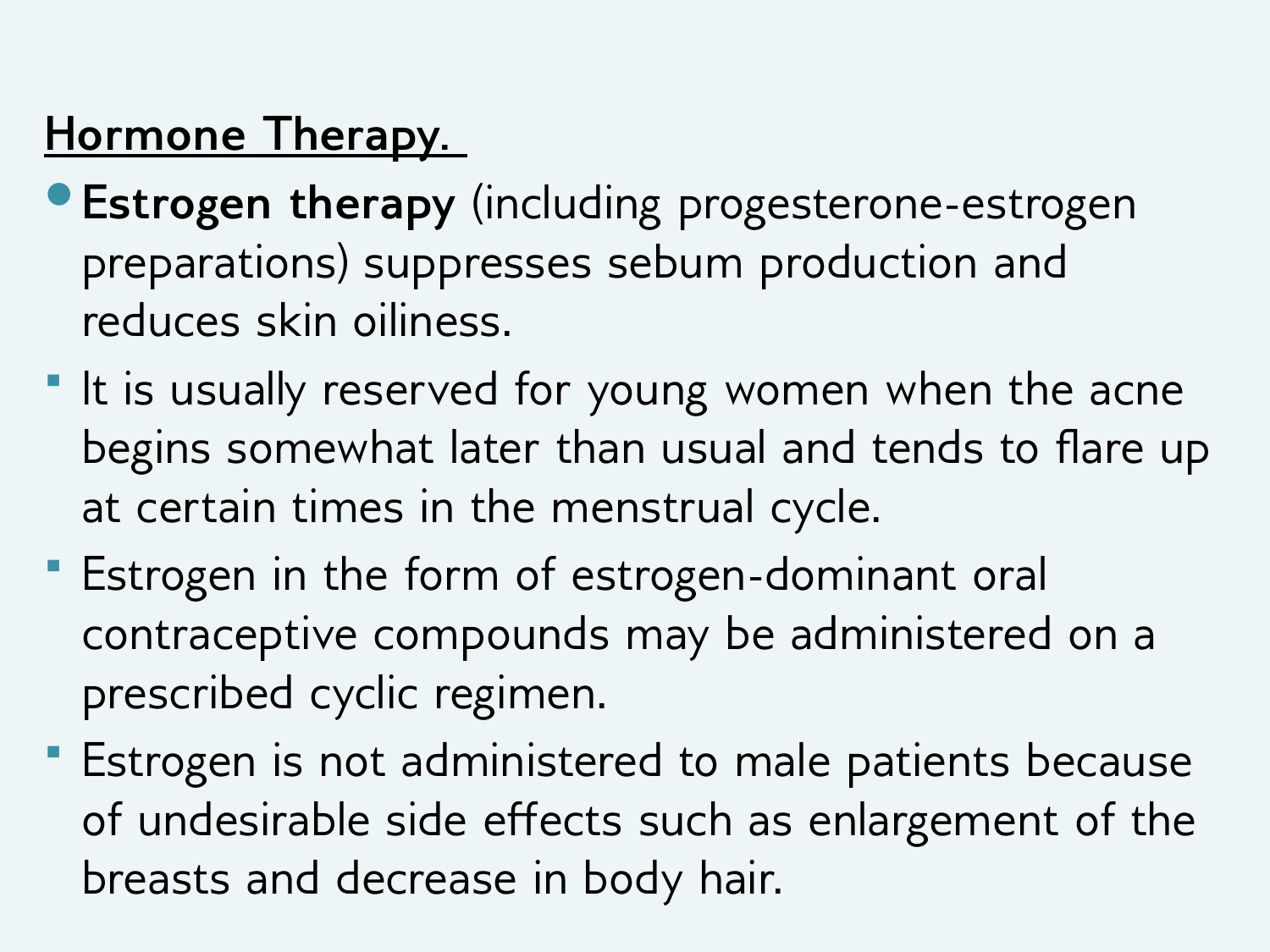

Hormone Therapy.
Estrogen therapy (including progesterone-estrogen preparations) suppresses sebum production and reduces skin oiliness.
It is usually reserved for young women when the acne begins somewhat later than usual and tends to flare up at certain times in the menstrual cycle.
Estrogen in the form of estrogen-dominant oral contraceptive compounds may be administered on a prescribed cyclic regimen.
Estrogen is not administered to male patients because of undesirable side effects such as enlargement of the breasts and decrease in body hair.